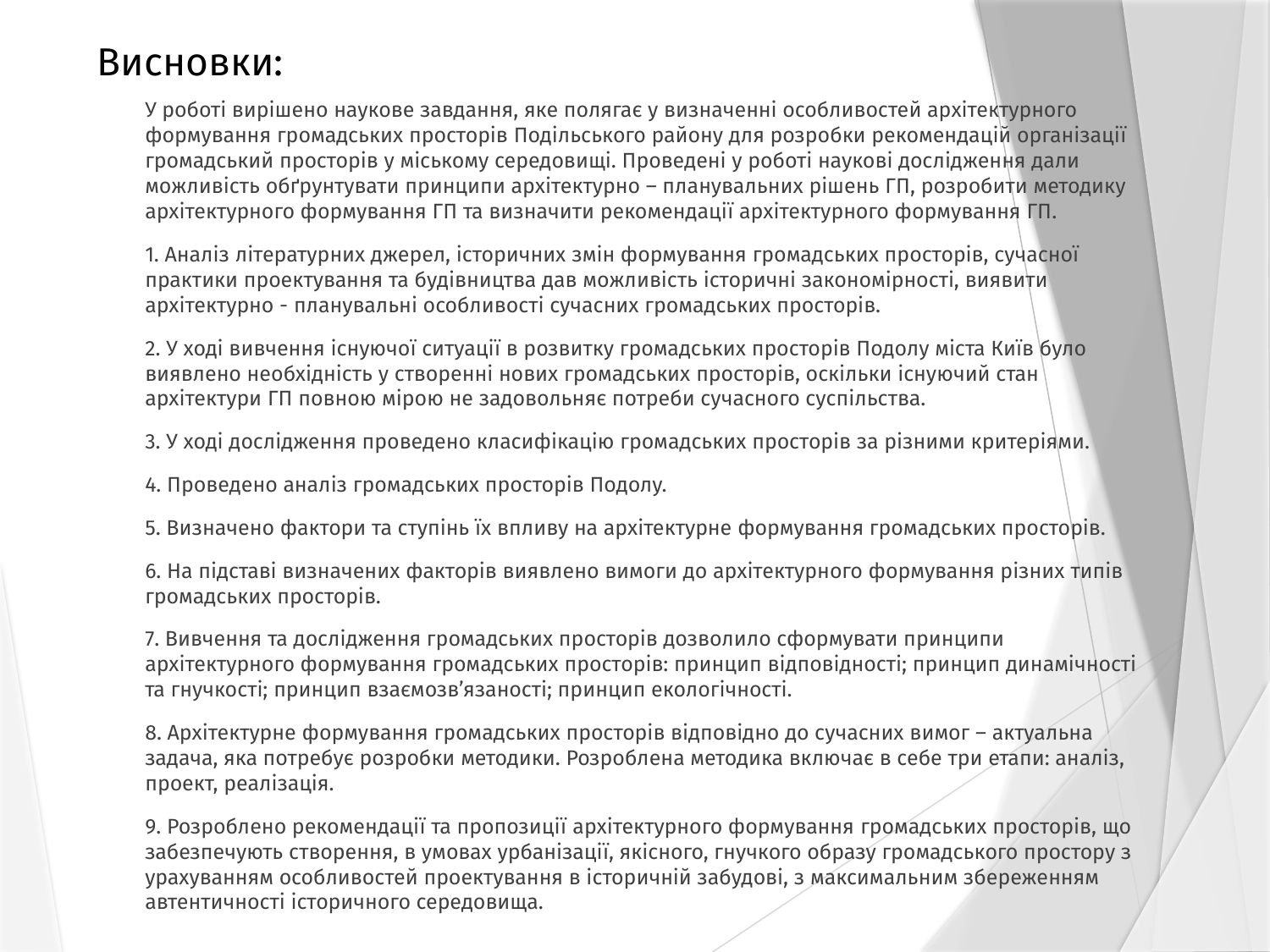

# Висновки:
У роботі вирішено наукове завдання, яке полягає у визначенні особливостей архітектурного формування громадських просторів Подільського району для розробки рекомендацій організації громадський просторів у міському середовищі. Проведені у роботі наукові дослідження дали можливість обґрунтувати принципи архітектурно – планувальних рішень ГП, розробити методику архітектурного формування ГП та визначити рекомендації архітектурного формування ГП.
1. Аналіз літературних джерел, історичних змін формування громадських просторів, сучасної практики проектування та будівництва дав можливість історичні закономірності, виявити архітектурно - планувальні особливості сучасних громадських просторів.
2. У ході вивчення існуючої ситуації в розвитку громадських просторів Подолу міста Київ було виявлено необхідність у створенні нових громадських просторів, оскільки існуючий стан архітектури ГП повною мірою не задовольняє потреби сучасного суспільства.
3. У ході дослідження проведено класифікацію громадських просторів за різними критеріями.
4. Проведено аналіз громадських просторів Подолу.
5. Визначено фактори та ступінь їх впливу на архітектурне формування громадських просторів.
6. На підставі визначених факторів виявлено вимоги до архітектурного формування різних типів громадських просторів.
7. Вивчення та дослідження громадських просторів дозволило сформувати принципи архітектурного формування громадських просторів: принцип відповідності; принцип динамічності та гнучкості; принцип взаємозв’язаності; принцип екологічності.
8. Архітектурне формування громадських просторів відповідно до сучасних вимог – актуальна задача, яка потребує розробки методики. Розроблена методика включає в себе три етапи: аналіз, проект, реалізація.
9. Розроблено рекомендації та пропозиції архітектурного формування громадських просторів, що забезпечують створення, в умовах урбанізації, якісного, гнучкого образу громадського простору з урахуванням особливостей проектування в історичній забудові, з максимальним збереженням автентичності історичного середовища.